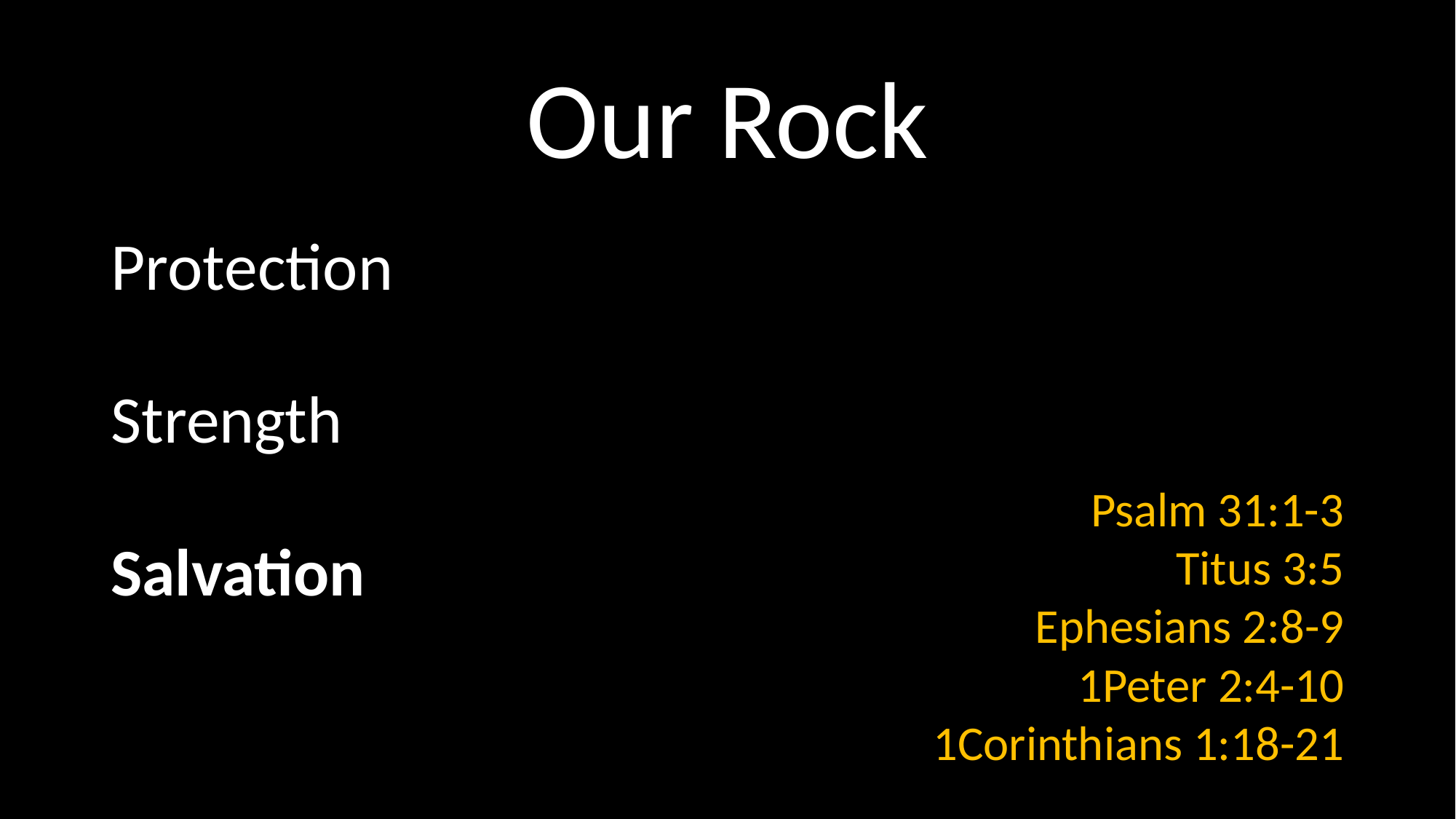

# Our Rock
Protection
Strength
Salvation
Psalm 31:1-3
Titus 3:5
Ephesians 2:8-9
1Peter 2:4-10
1Corinthians 1:18-21